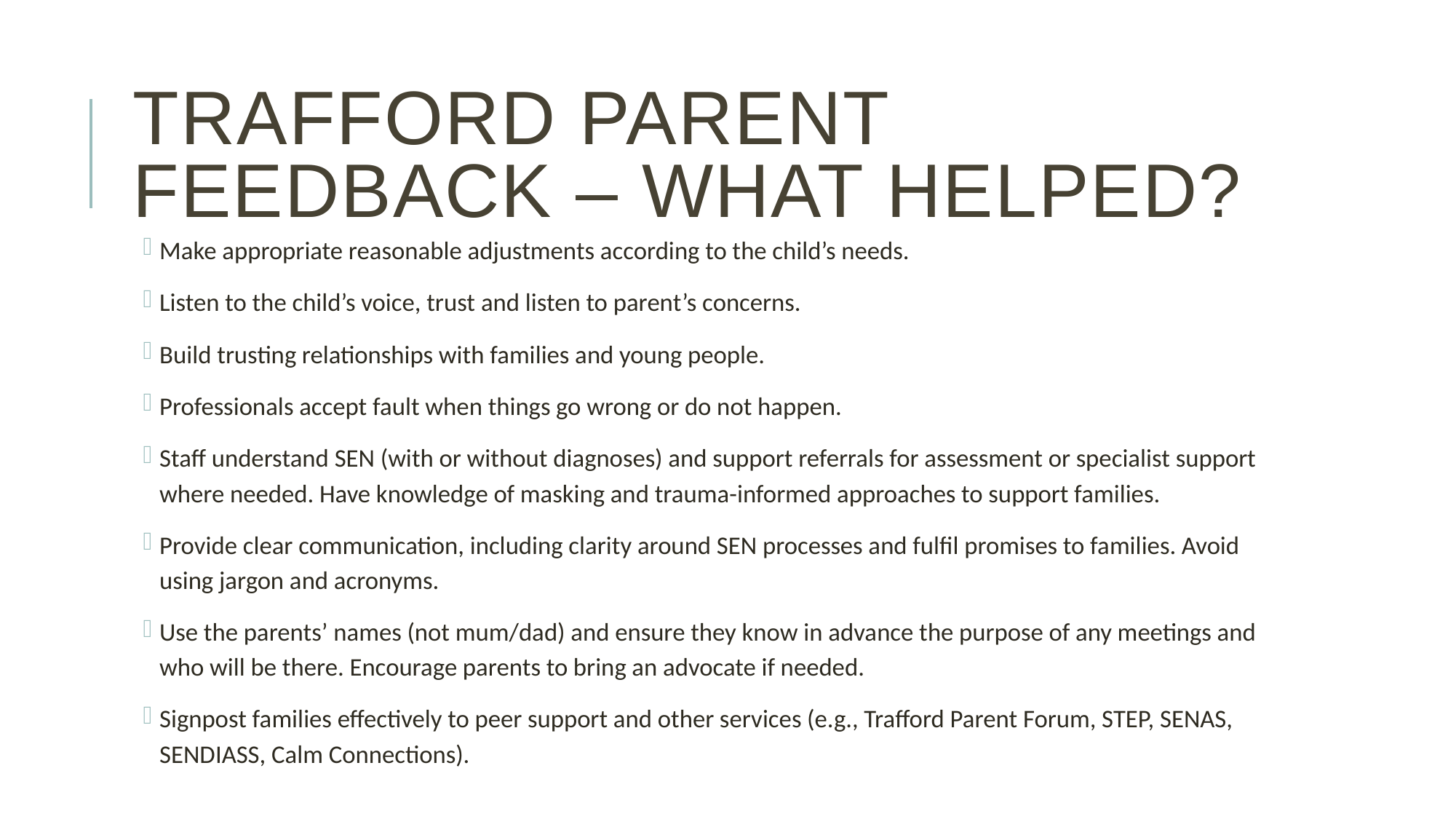

# Trafford parent feedback – what helped?
Make appropriate reasonable adjustments according to the child’s needs.
Listen to the child’s voice, trust and listen to parent’s concerns.
Build trusting relationships with families and young people.
Professionals accept fault when things go wrong or do not happen.
Staff understand SEN (with or without diagnoses) and support referrals for assessment or specialist support where needed. Have knowledge of masking and trauma-informed approaches to support families.
Provide clear communication, including clarity around SEN processes and fulfil promises to families. Avoid using jargon and acronyms.
Use the parents’ names (not mum/dad) and ensure they know in advance the purpose of any meetings and who will be there. Encourage parents to bring an advocate if needed.
Signpost families effectively to peer support and other services (e.g., Trafford Parent Forum, STEP, SENAS, SENDIASS, Calm Connections).